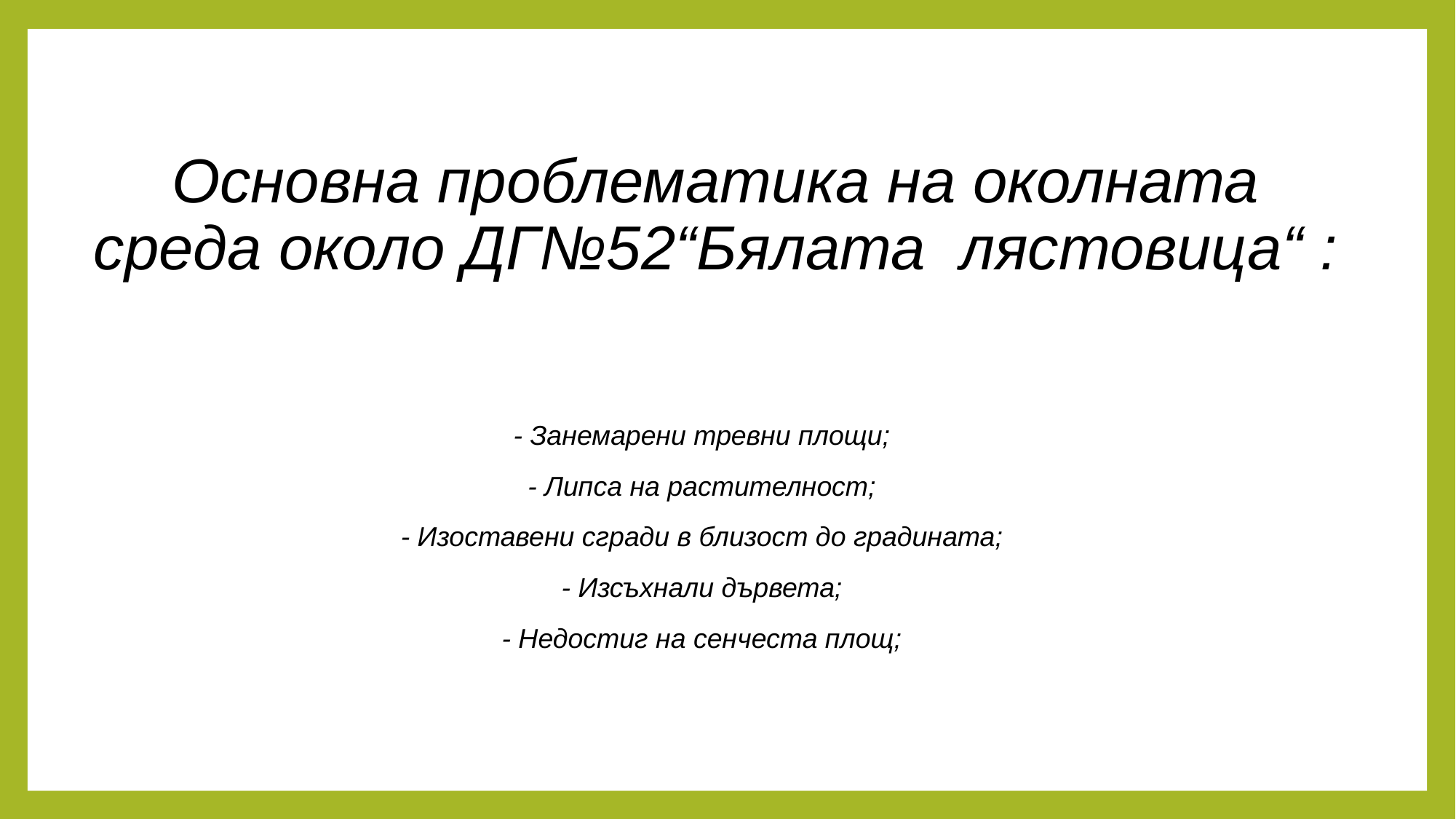

# Основна проблематика на околната среда около ДГ№52“Бялата  лястовица“ :
- Занемарени тревни площи;
- Липса на растителност;
- Изоставени сгради в близост до градината;
- Изсъхнали дървета;
- Недостиг на сенчеста площ;